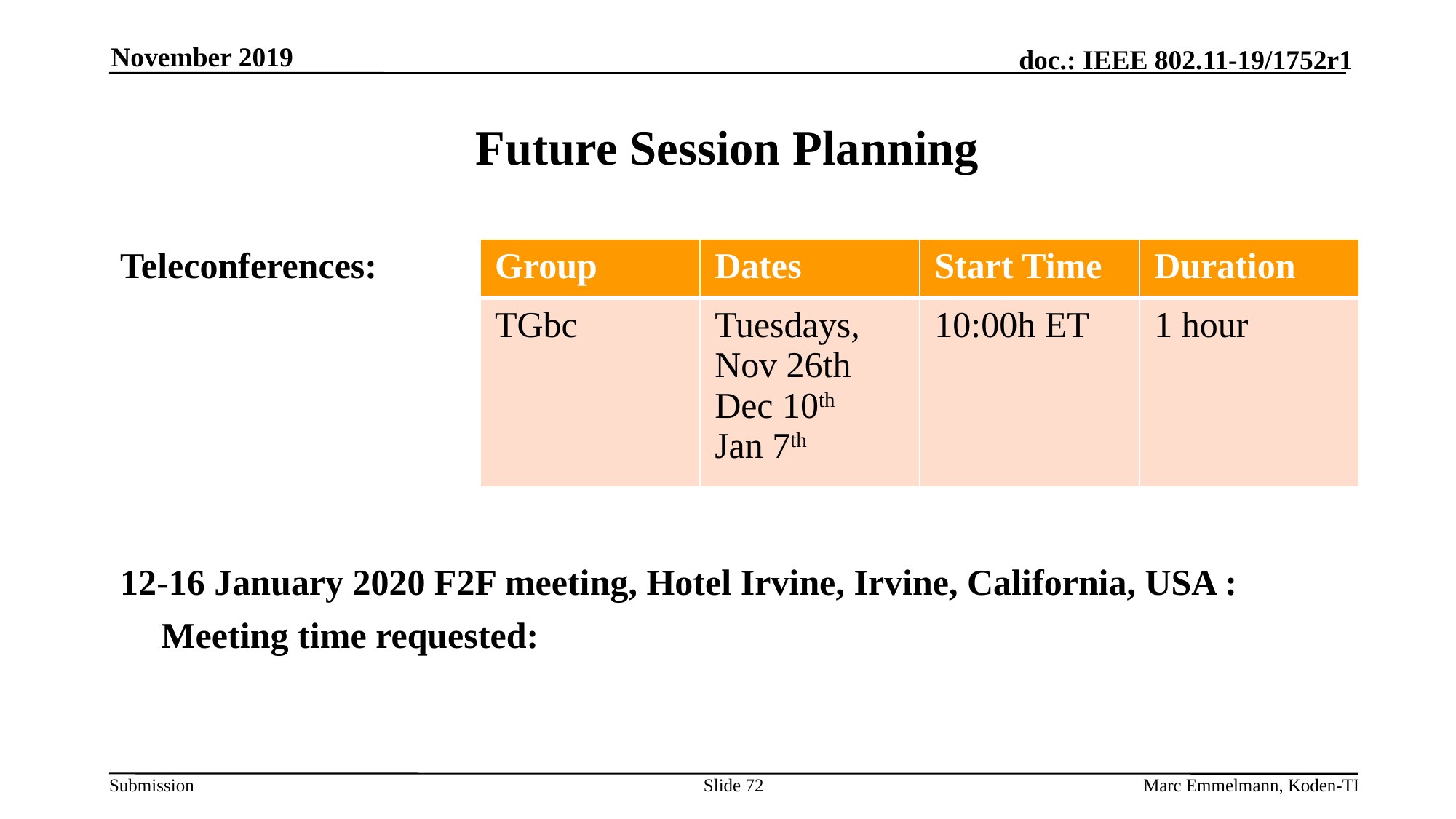

November 2019
# Future Session Planning
Teleconferences:

12-16 January 2020 F2F meeting, Hotel Irvine, Irvine, California, USA :
	Meeting time requested:  4 sessions
| Group | Dates | Start Time | Duration |
| --- | --- | --- | --- |
| TGbc | Tuesdays, Nov 26th Dec 10th Jan 7th | 10:00h ET | 1 hour |
Slide 72
Marc Emmelmann, Koden-TI